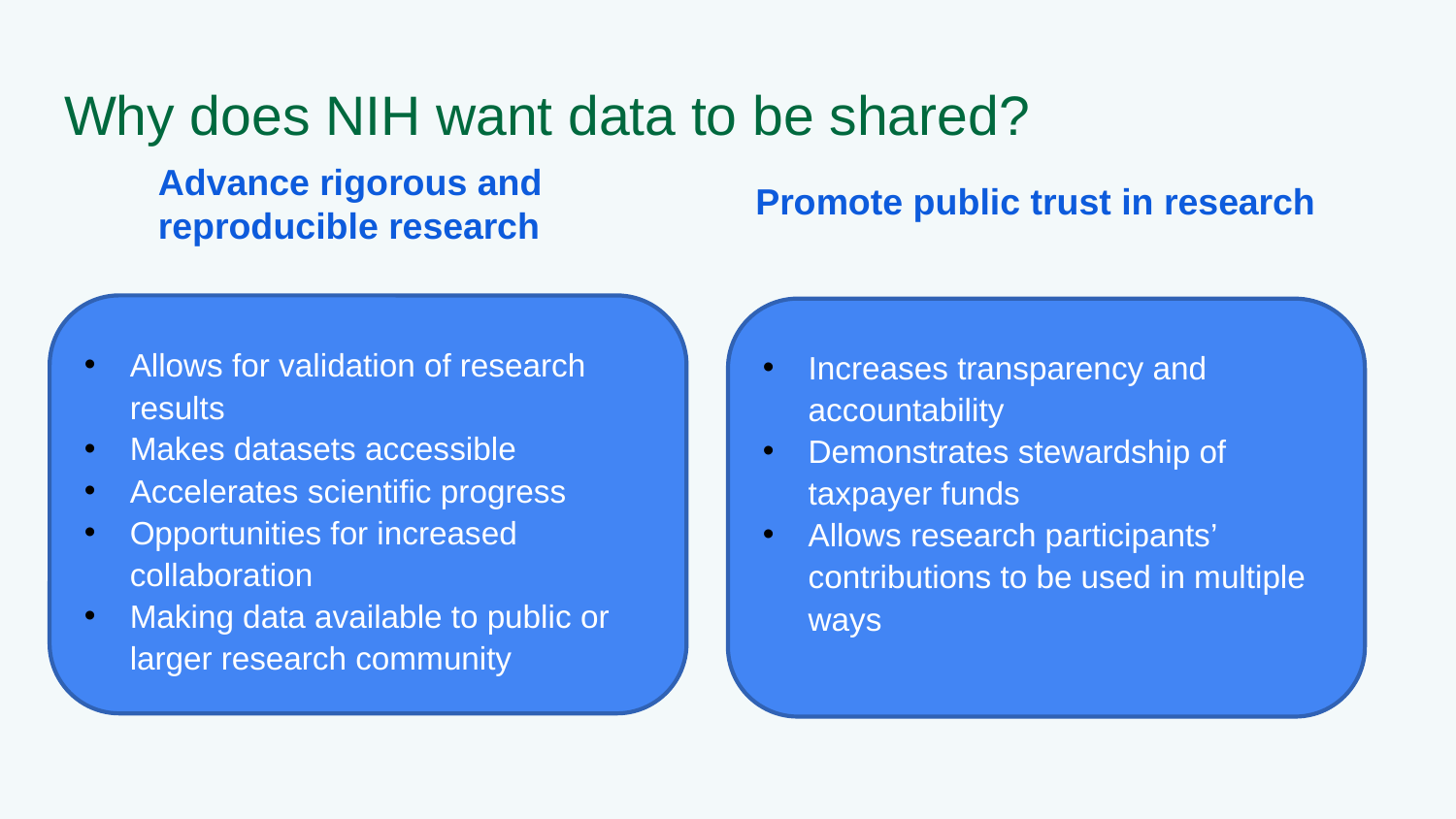

# Why does NIH want data to be shared?
Advance rigorous and reproducible research

Promote public trust in research

Allows for validation of research results
Makes datasets accessible
Accelerates scientific progress
Opportunities for increased collaboration
Making data available to public or larger research community

Increases transparency and accountability
Demonstrates stewardship of taxpayer funds
Allows research participants’ contributions to be used in multiple ways